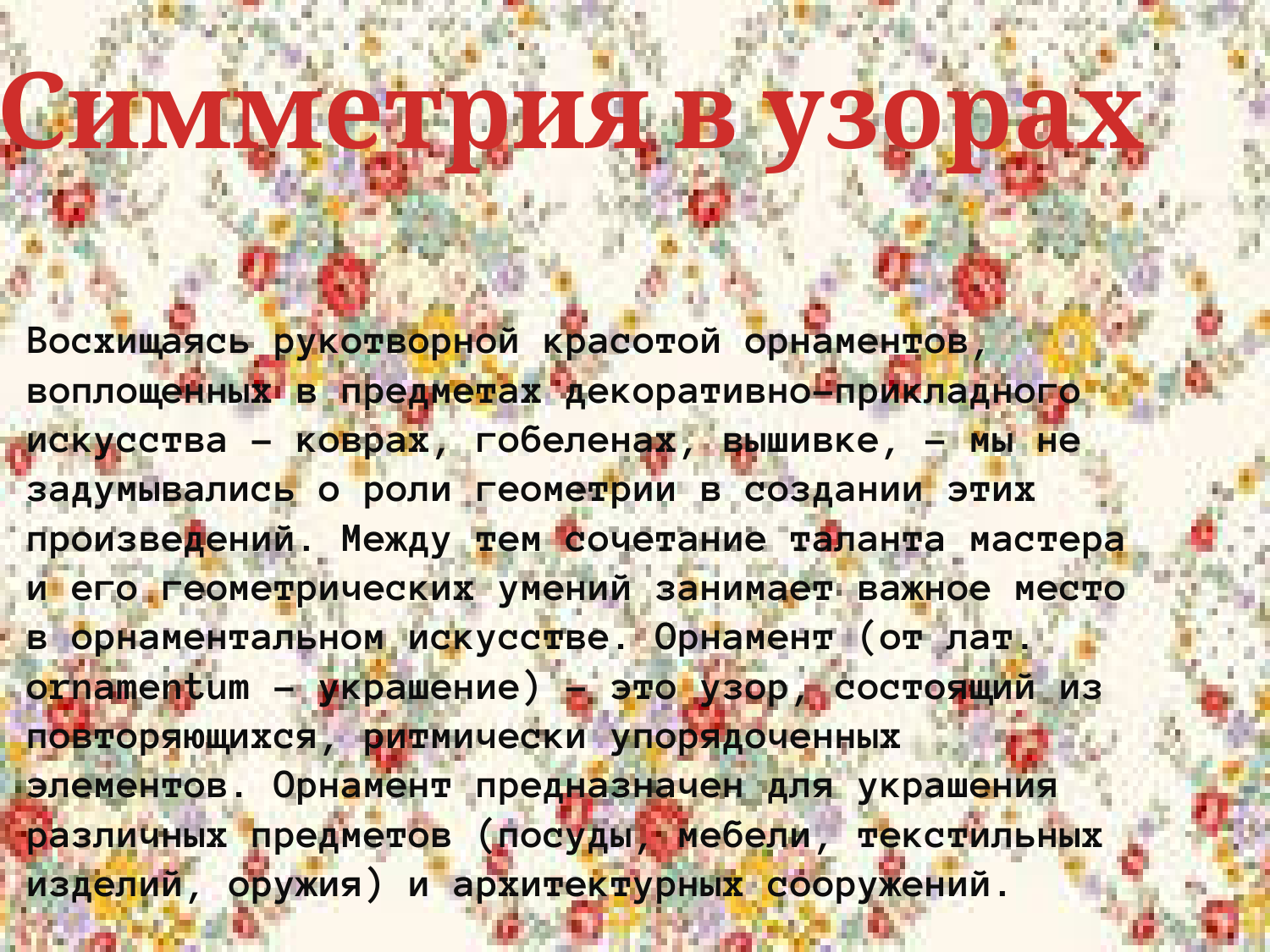

Симметрия в узорах
Восхищаясь рукотворной красотой орнаментов, воплощенных в предметах декоративно-прикладного искусства – коврах, гобеленах, вышивке, – мы не задумывались о роли геометрии в создании этих произведений. Между тем сочетание таланта мастера и его геометрических умений занимает важное место в орнаментальном искусстве. Орнамент (от лат. оrnаmеntum – украшение) – это узор, состоящий из повторяющихся, ритмически упорядоченных элементов. Орнамент предназначен для украшения различных предметов (посуды, мебели, текстильных изделий, оружия) и архитектурных сооружений.